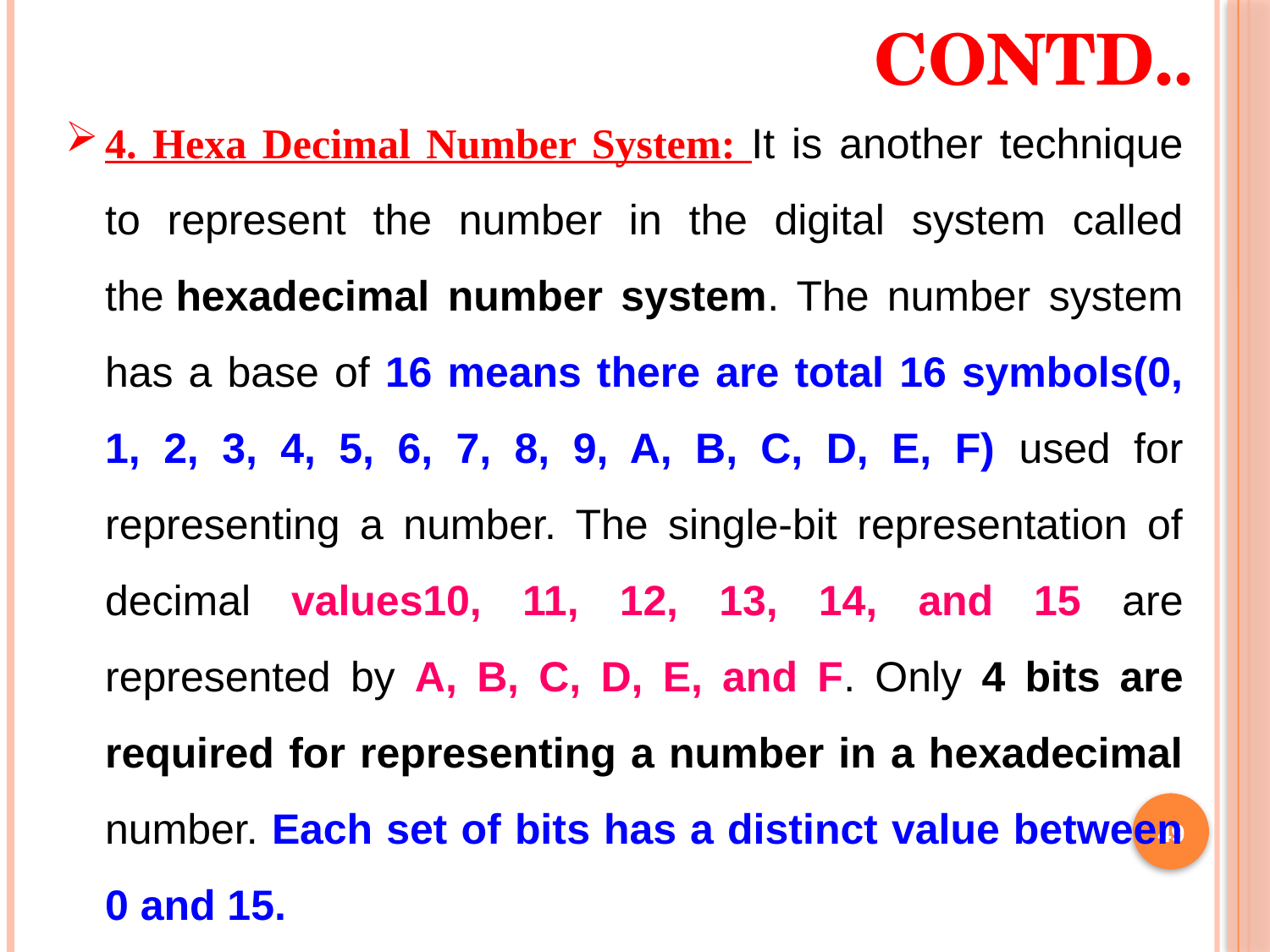

# Contd..
4. Hexa Decimal Number System: It is another technique to represent the number in the digital system called the hexadecimal number system. The number system has a base of 16 means there are total 16 symbols(0, 1, 2, 3, 4, 5, 6, 7, 8, 9, A, B, C, D, E, F) used for representing a number. The single-bit representation of decimal values10, 11, 12, 13, 14, and 15 are represented by A, B, C, D, E, and F. Only 4 bits are required for representing a number in a hexadecimal number. Each set of bits has a distinct value between 0 and 15.
49